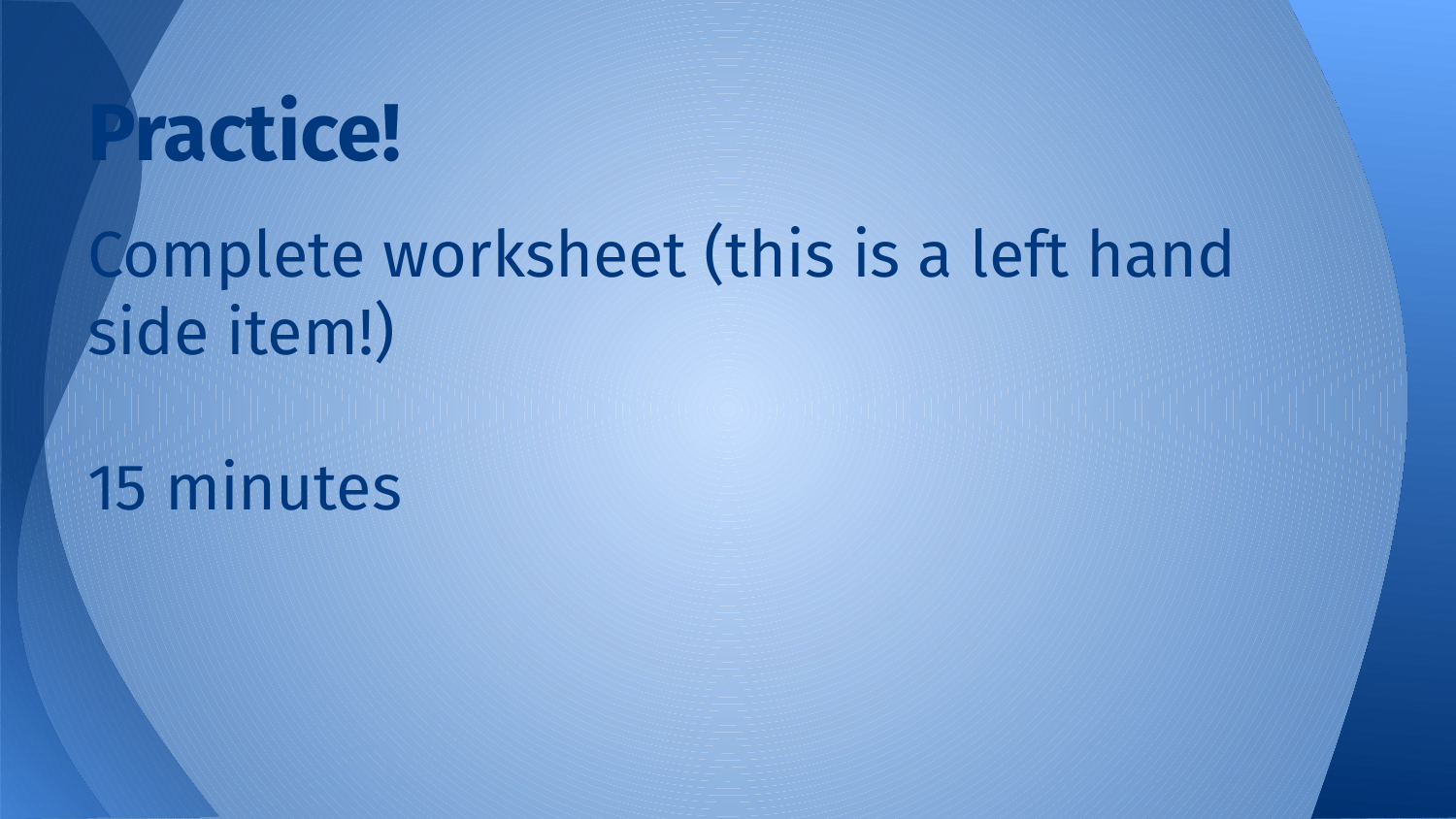

# Practice!
Complete worksheet (this is a left hand side item!)

15 minutes